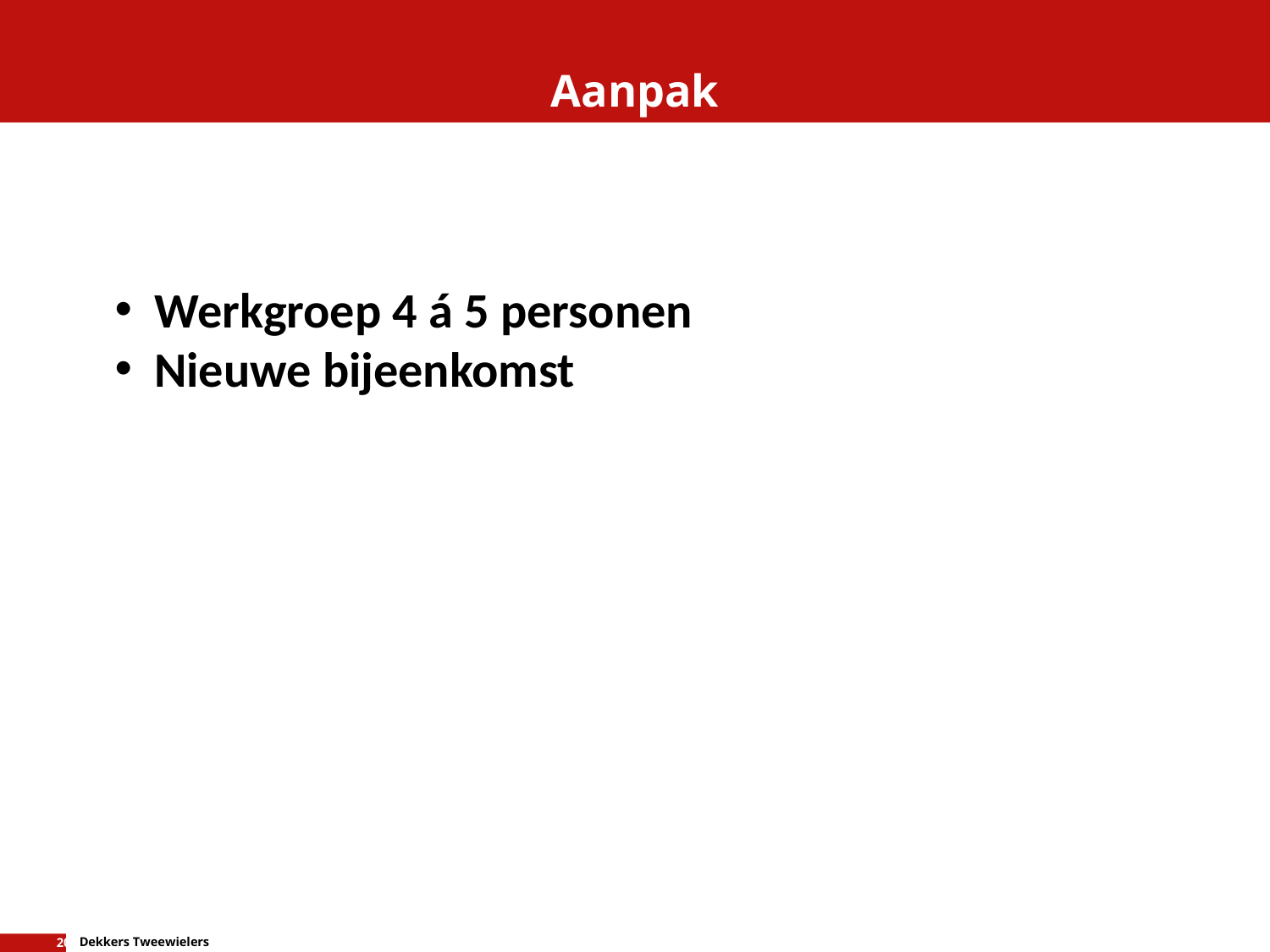

# Aanpak
Werkgroep 4 á 5 personen
Nieuwe bijeenkomst